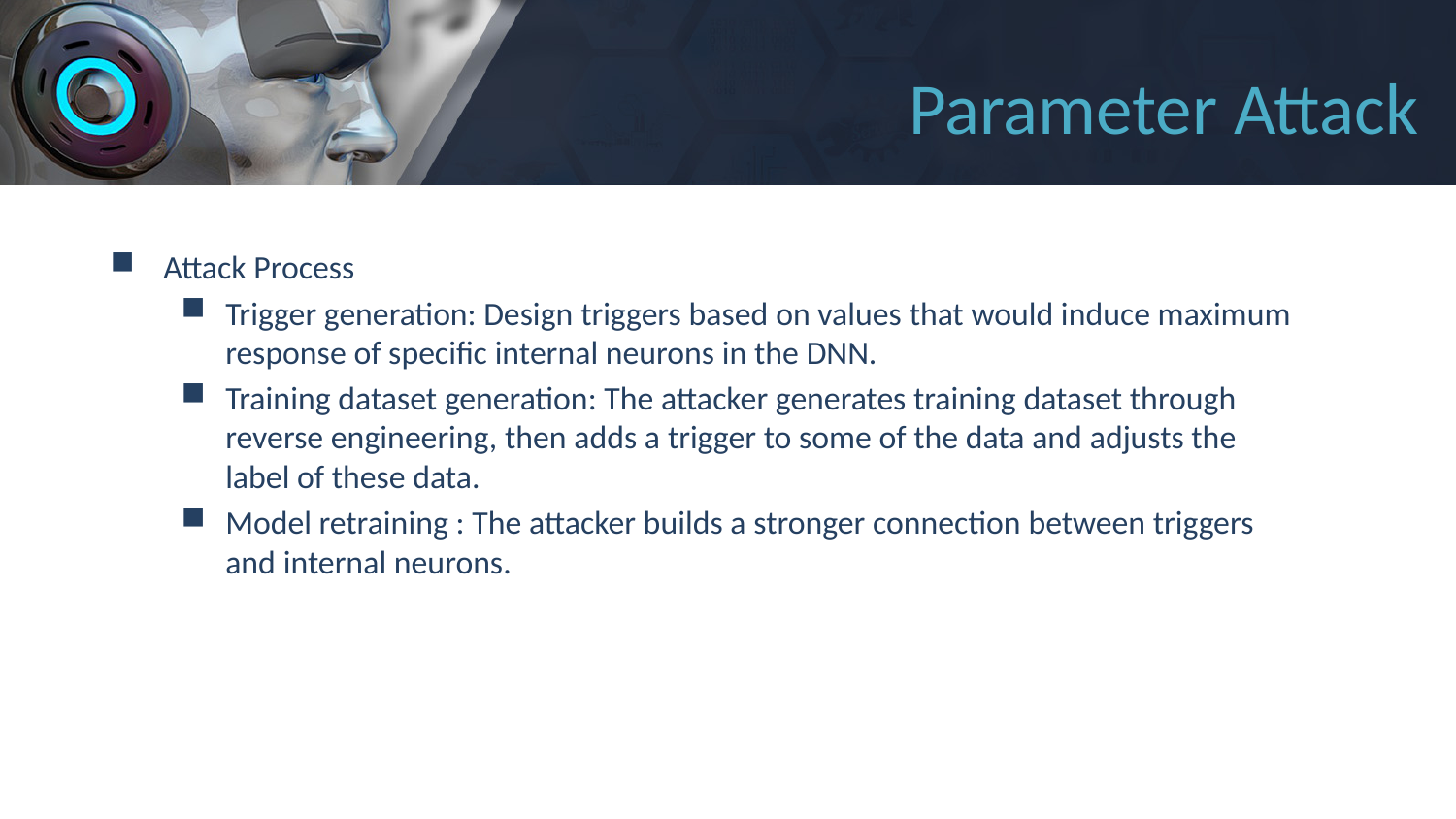

# Parameter Attack
Attack Process
Trigger generation: Design triggers based on values that would induce maximum response of specific internal neurons in the DNN.
Training dataset generation: The attacker generates training dataset through reverse engineering, then adds a trigger to some of the data and adjusts the label of these data.
Model retraining : The attacker builds a stronger connection between triggers and internal neurons.